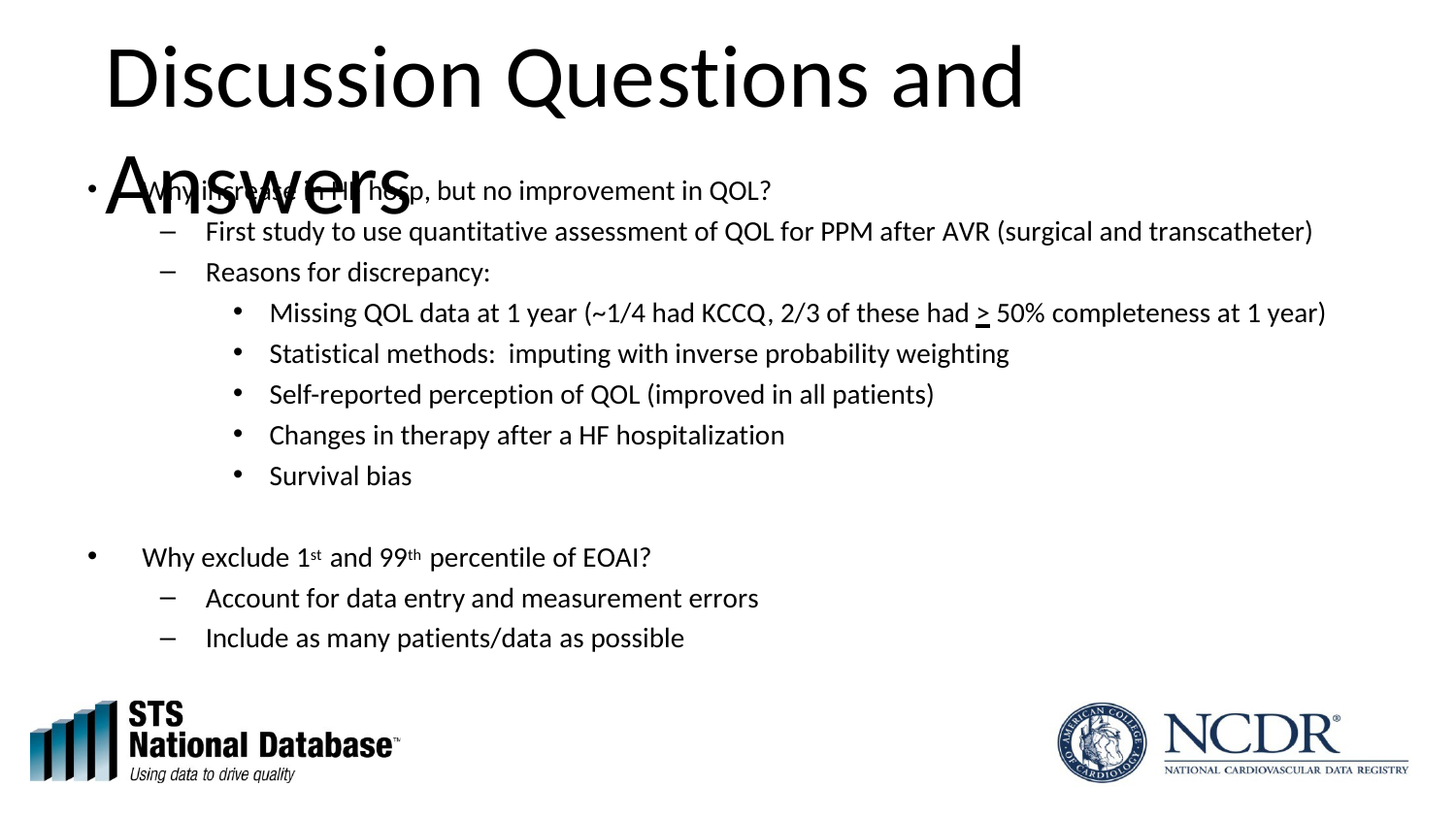

Discussion Questions and Answers
Why increase in HF hosp, but no improvement in QOL?
First study to use quantitative assessment of QOL for PPM after AVR (surgical and transcatheter)
Reasons for discrepancy:
Missing QOL data at 1 year (~1/4 had KCCQ, 2/3 of these had > 50% completeness at 1 year)
Statistical methods:  imputing with inverse probability weighting
Self-reported perception of QOL (improved in all patients)
Changes in therapy after a HF hospitalization
Survival bias

Why exclude 1st  and 99th  percentile of EOAI?
Account for data entry and measurement errors
Include as many patients/data as possible